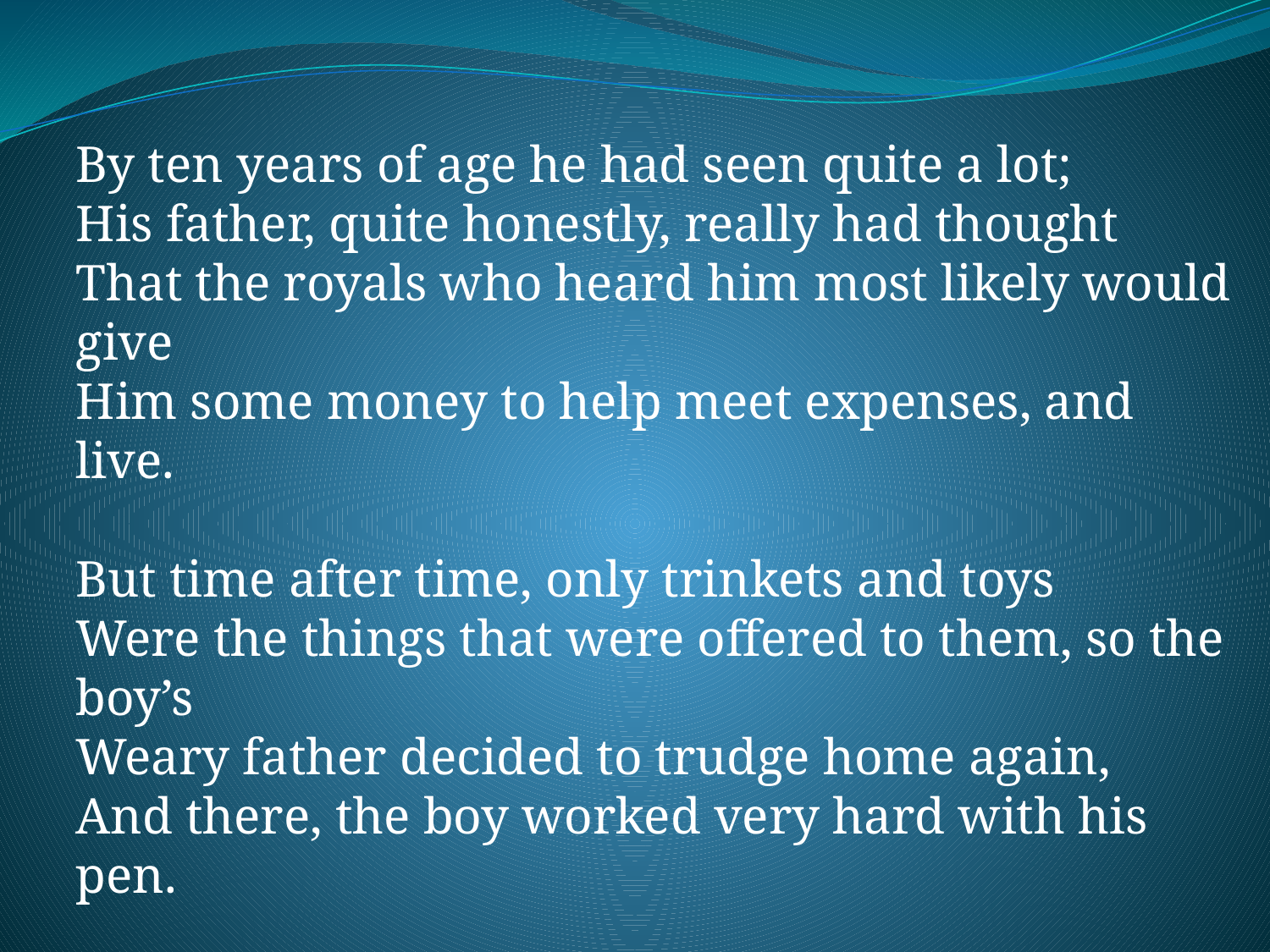

By ten years of age he had seen quite a lot;
His father, quite honestly, really had thought
That the royals who heard him most likely would give
Him some money to help meet expenses, and live.

But time after time, only trinkets and toys
Were the things that were offered to them, so the boy’s
Weary father decided to trudge home again,
And there, the boy worked very hard with his pen.